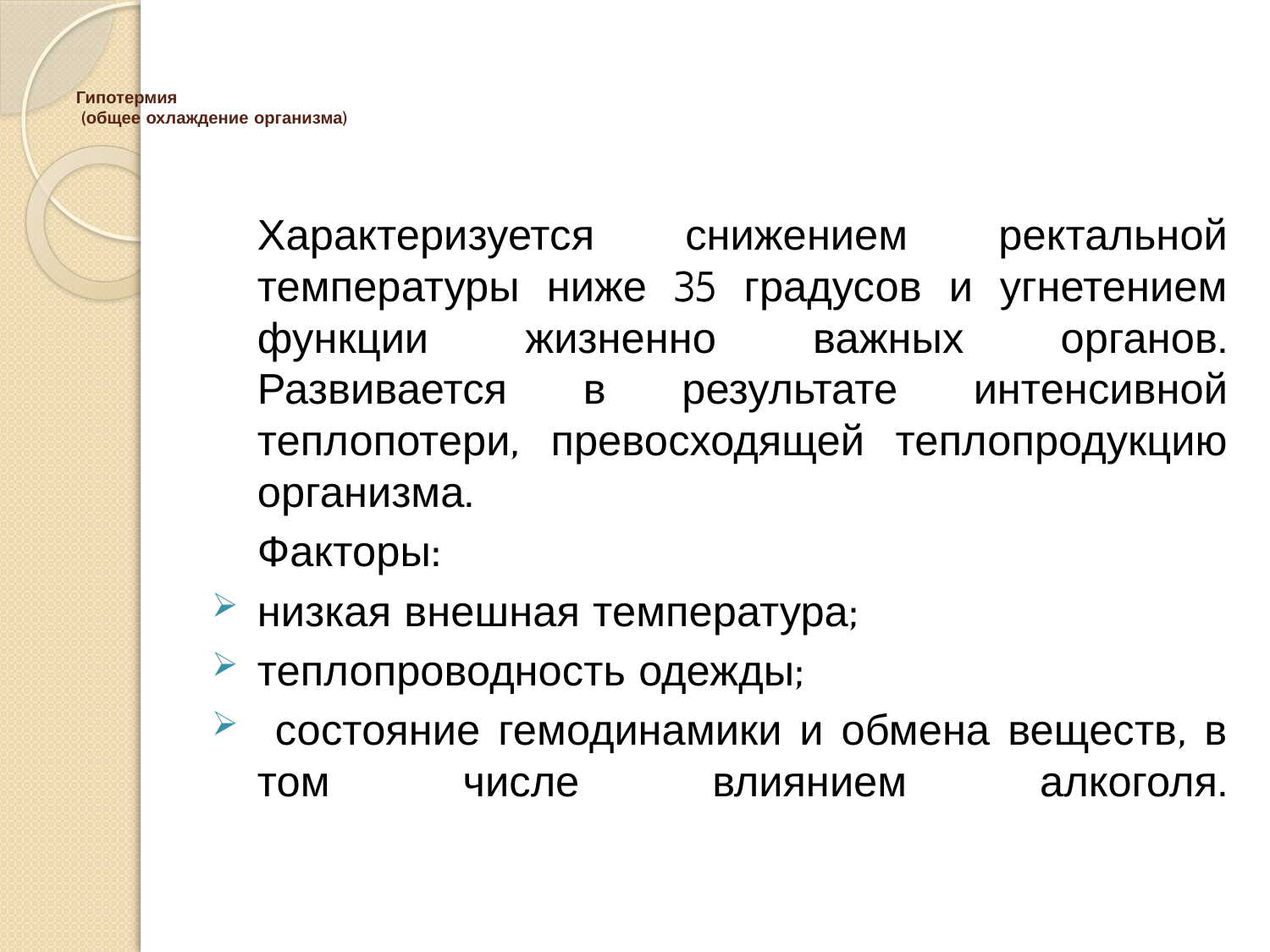

# Гипотермия (общее охлаждение организма)
	Характеризуется снижением ректальной температуры ниже 35 градусов и угнетением функции жизненно важных органов.
Развивается в результате интенсивной теплопотери, превосходящей теплопродукцию организма.
	Факторы:
низкая внешная температура;
теплопроводность одежды;
 состояние гемодинамики и обмена веществ, в том числе влиянием алкоголя.